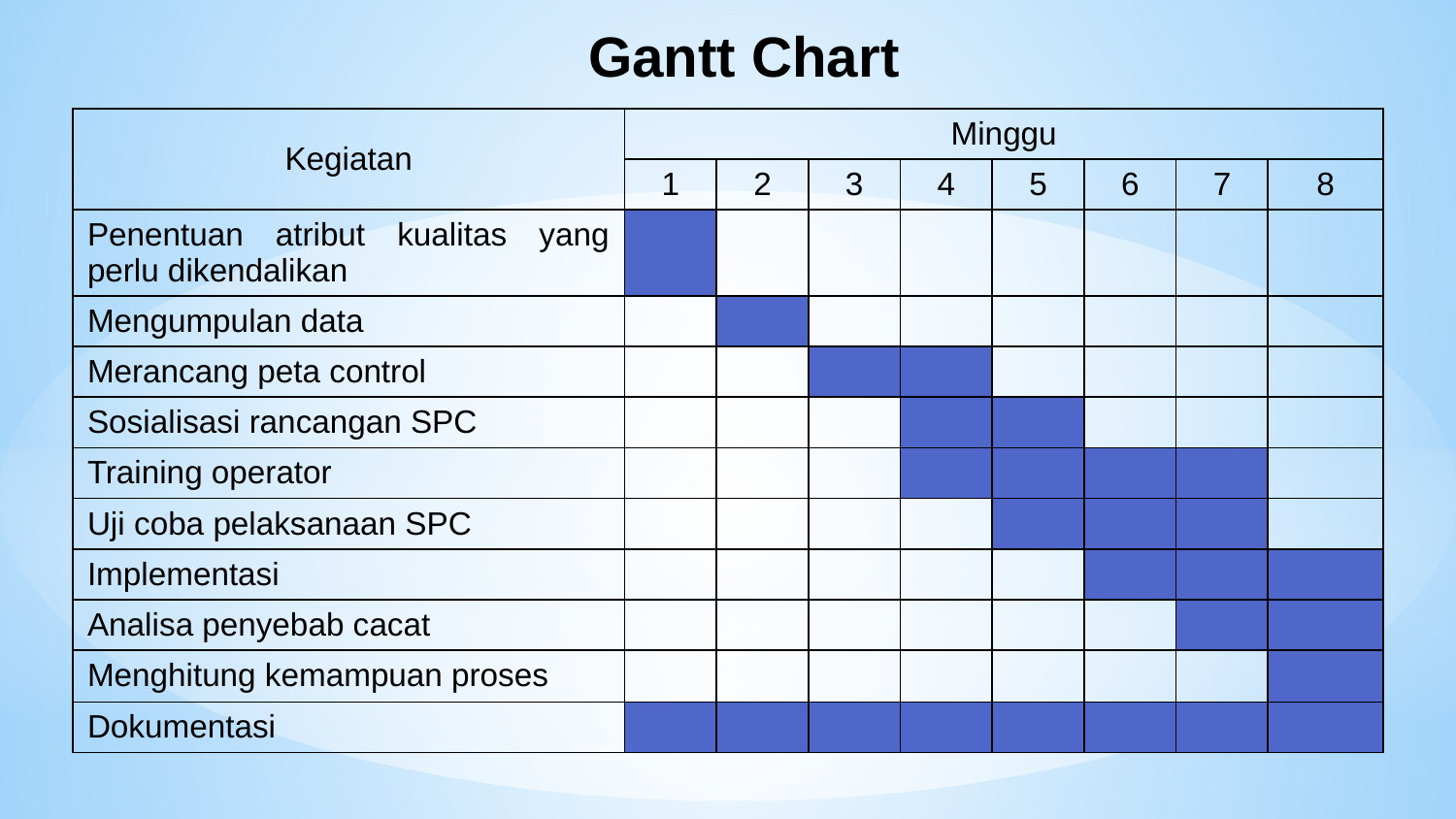

Gantt Chart
| Kegiatan | Minggu |  |  |  |  |  |  |  |
| --- | --- | --- | --- | --- | --- | --- | --- | --- |
|  | 1 | 2 | 3 | 4 | 5 | 6 | 7 | 8 |
| Penentuan atribut kualitas yang perlu dikendalikan |  |  |  |  |  |  |  |  |
| Mengumpulan data |  |  |  |  |  |  |  |  |
| Merancang peta control |  |  |  |  |  |  |  |  |
| Sosialisasi rancangan SPC |  |  |  |  |  |  |  |  |
| Training operator |  |  |  |  |  |  |  |  |
| Uji coba pelaksanaan SPC |  |  |  |  |  |  |  |  |
| Implementasi |  |  |  |  |  |  |  |  |
| Analisa penyebab cacat |  |  |  |  |  |  |  |  |
| Menghitung kemampuan proses |  |  |  |  |  |  |  |  |
| Dokumentasi |  |  |  |  |  |  |  |  |